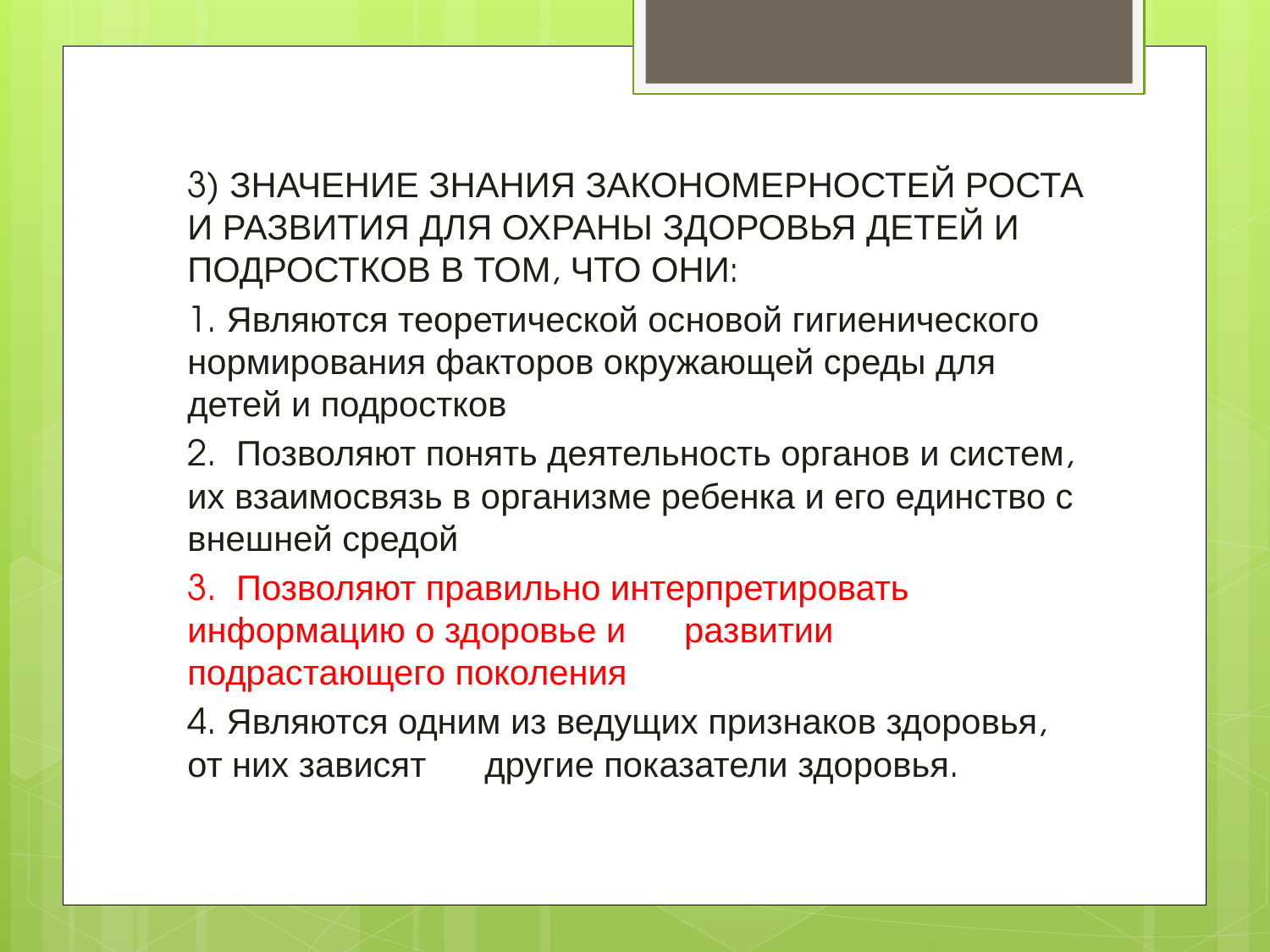

3) ЗНАЧЕНИЕ ЗНАНИЯ ЗАКОНОМЕРНОСТЕЙ РОСТА И РАЗВИТИЯ ДЛЯ ОХРАНЫ ЗДОРОВЬЯ ДЕТЕЙ И ПОДРОСТКОВ В ТОМ, ЧТО ОНИ:
1. Являются теоретической основой гигиенического нормирования факторов окружающей среды для детей и подростков
2.  Позволяют понять деятельность органов и систем, их взаимосвязь в организме ребенка и его единство с внешней средой
3.  Позволяют правильно интерпретировать информацию о здоровье и      развитии подрастающего поколения
4. Являются одним из ведущих признаков здоровья, от них зависят      другие показатели здоровья.